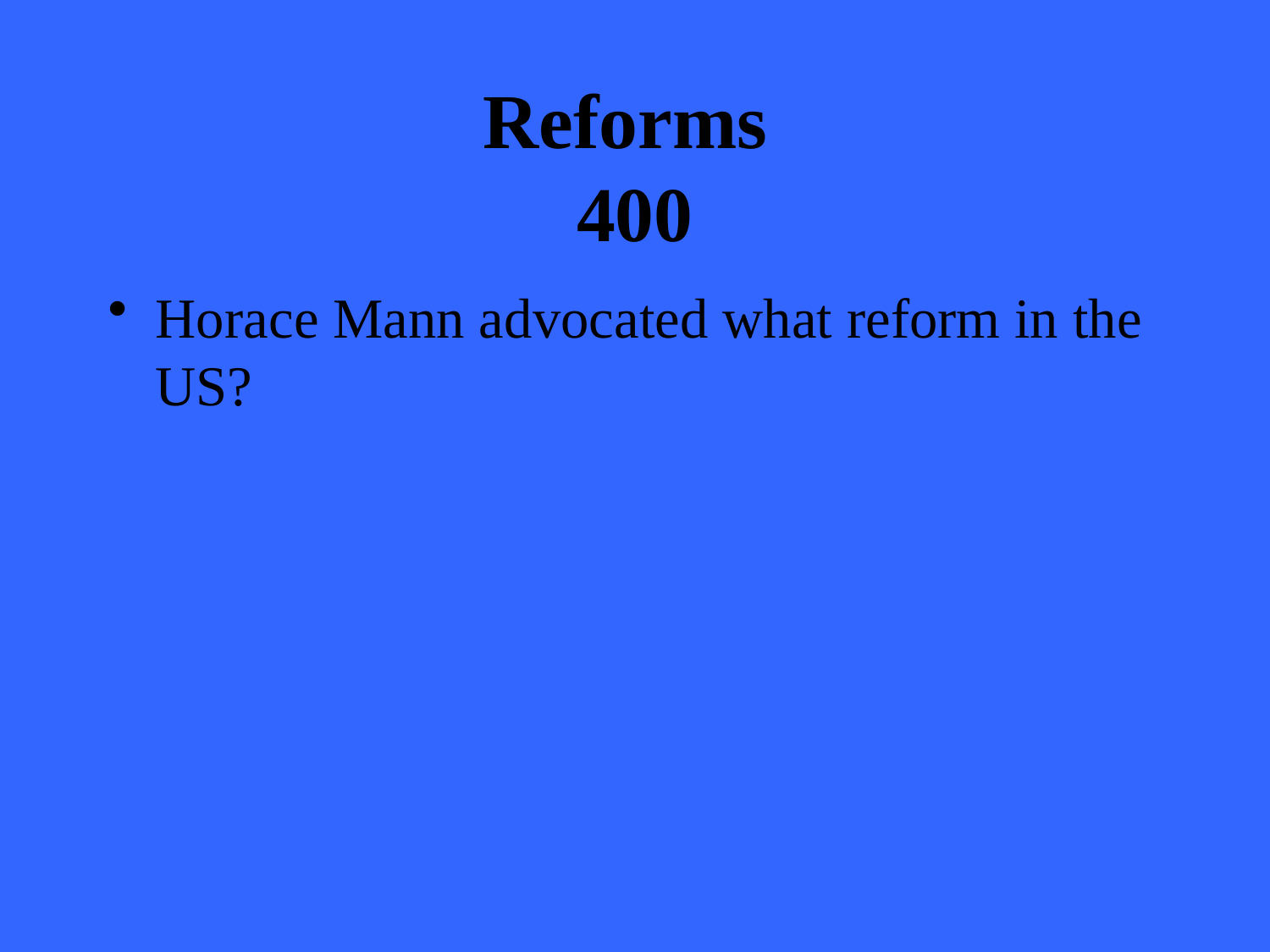

# Reforms 400
Horace Mann advocated what reform in the US?